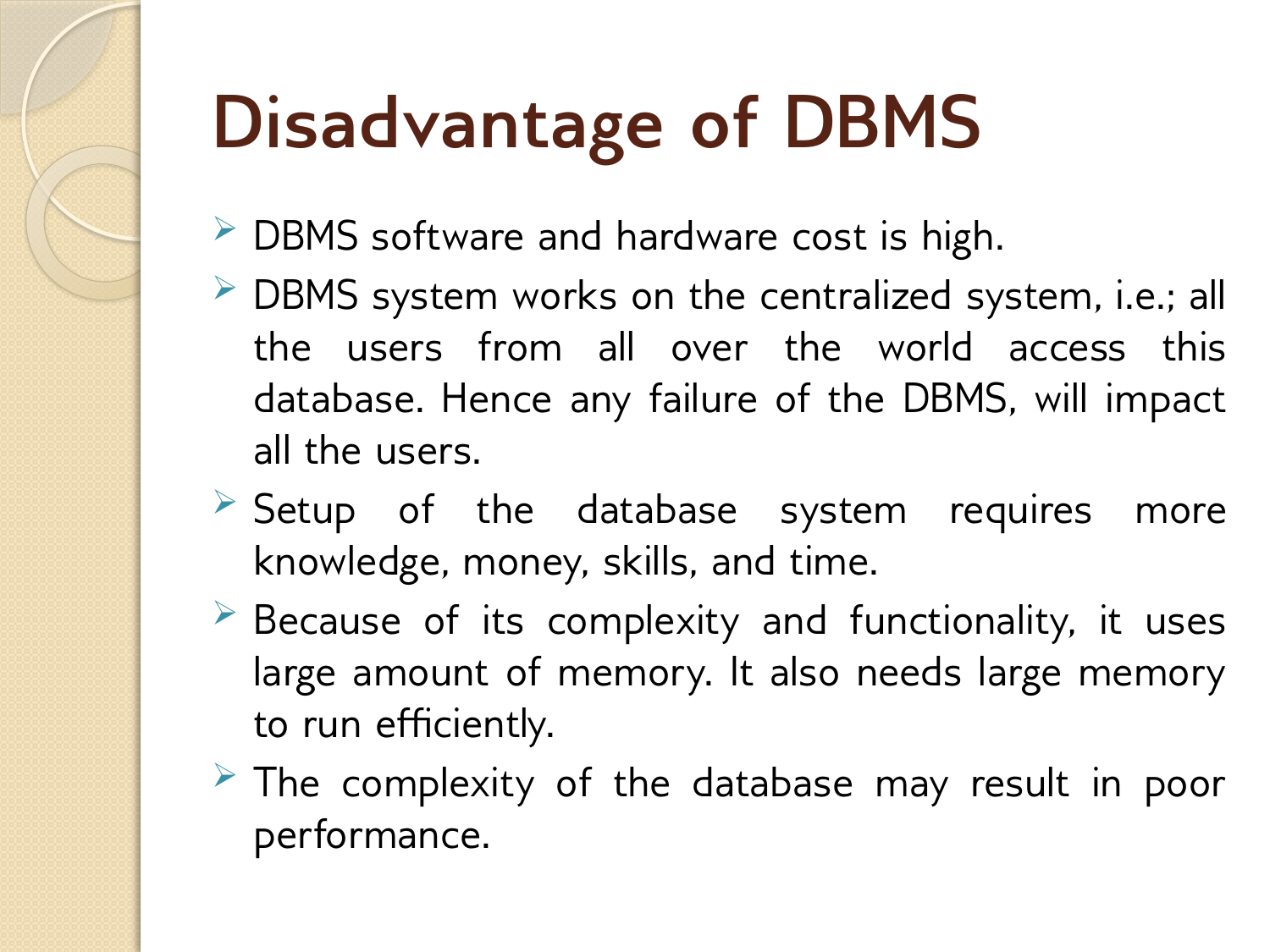

# Disadvantage of DBMS
DBMS software and hardware cost is high.
DBMS system works on the centralized system, i.e.; all the users from all over the world access this database. Hence any failure of the DBMS, will impact all the users.
Setup of the database system requires more knowledge, money, skills, and time.
Because of its complexity and functionality, it uses large amount of memory. It also needs large memory to run efficiently.
The complexity of the database may result in poor performance.